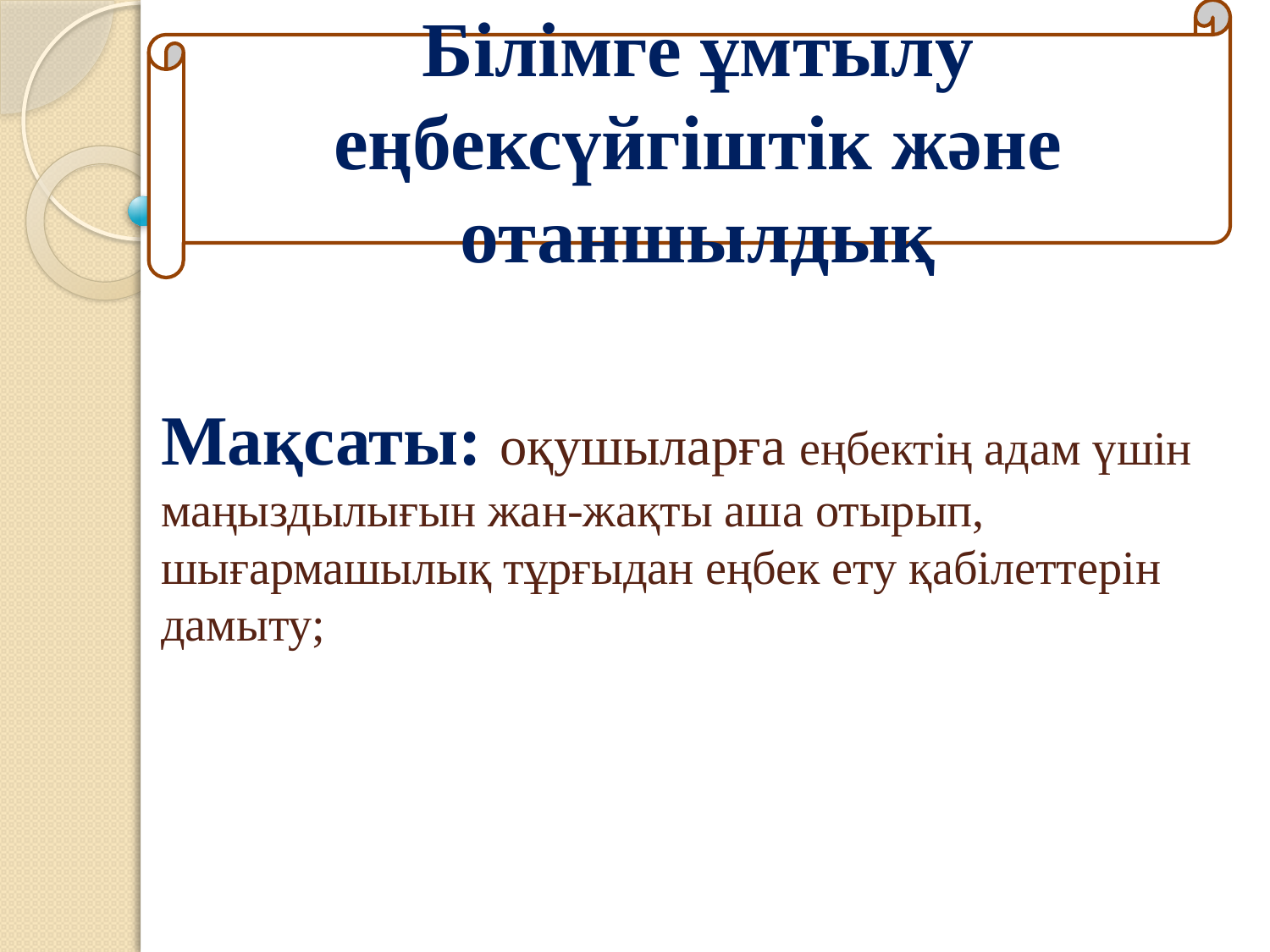

Білімге ұмтылу еңбексүйгіштік және отаншылдық
# Мақсаты: оқушыларға еңбектің адам үшін маңыздылығын жан-жақты аша отырып, шығармашылық тұрғыдан еңбек ету қабілеттерін дамыту;